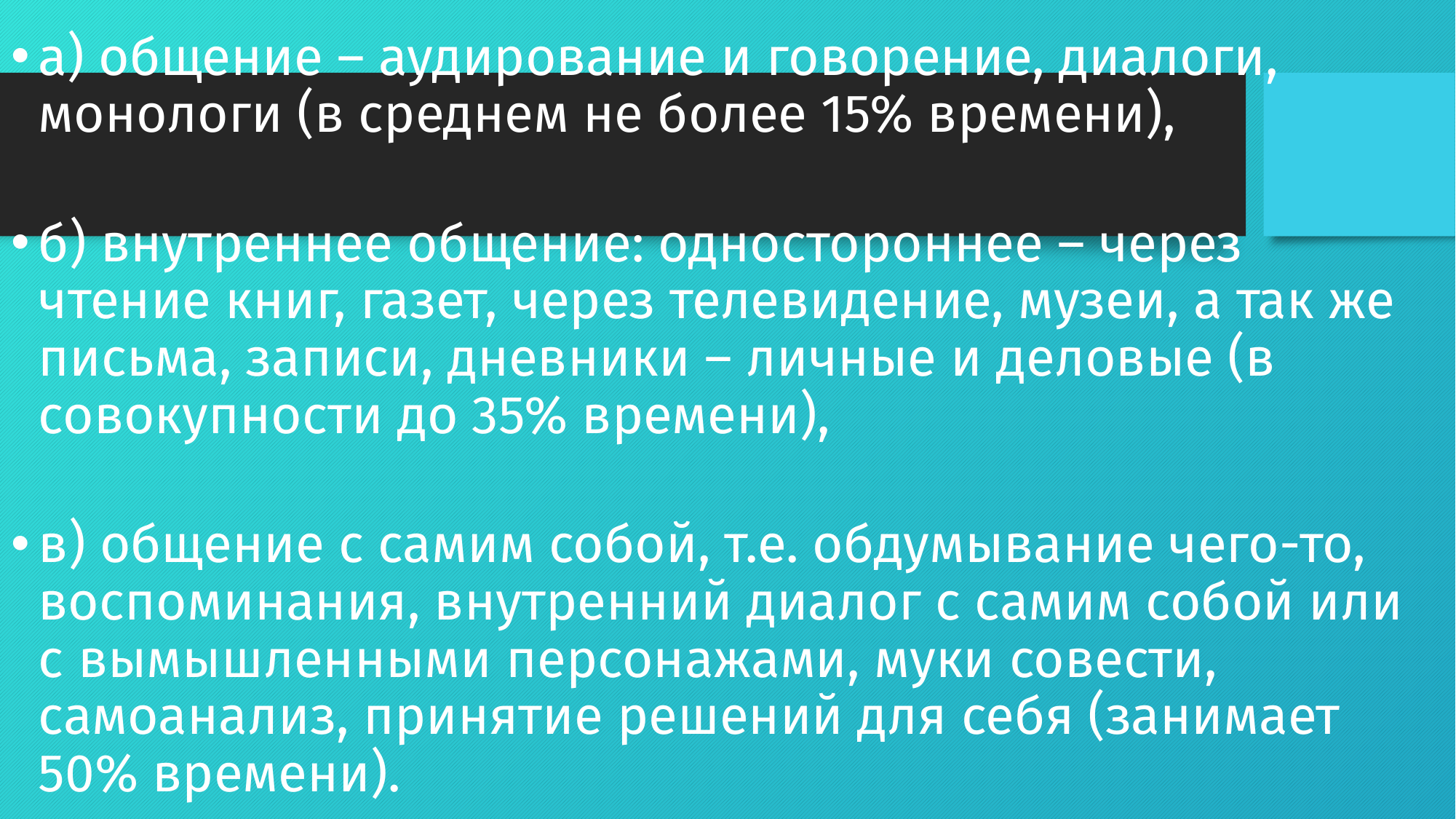

а) общение – аудирование и говорение, диалоги, монологи (в среднем не более 15% времени),

б) внутреннее общение: одностороннее – через чтение книг, газет, через телевидение, музеи, а так же письма, записи, дневники – личные и деловые (в совокупности до 35% времени),

в) общение с самим собой, т.е. обдумывание чего-то, воспоминания, внутренний диалог с самим собой или с вымышленными персонажами, муки совести, самоанализ, принятие решений для себя (занимает 50% времени).